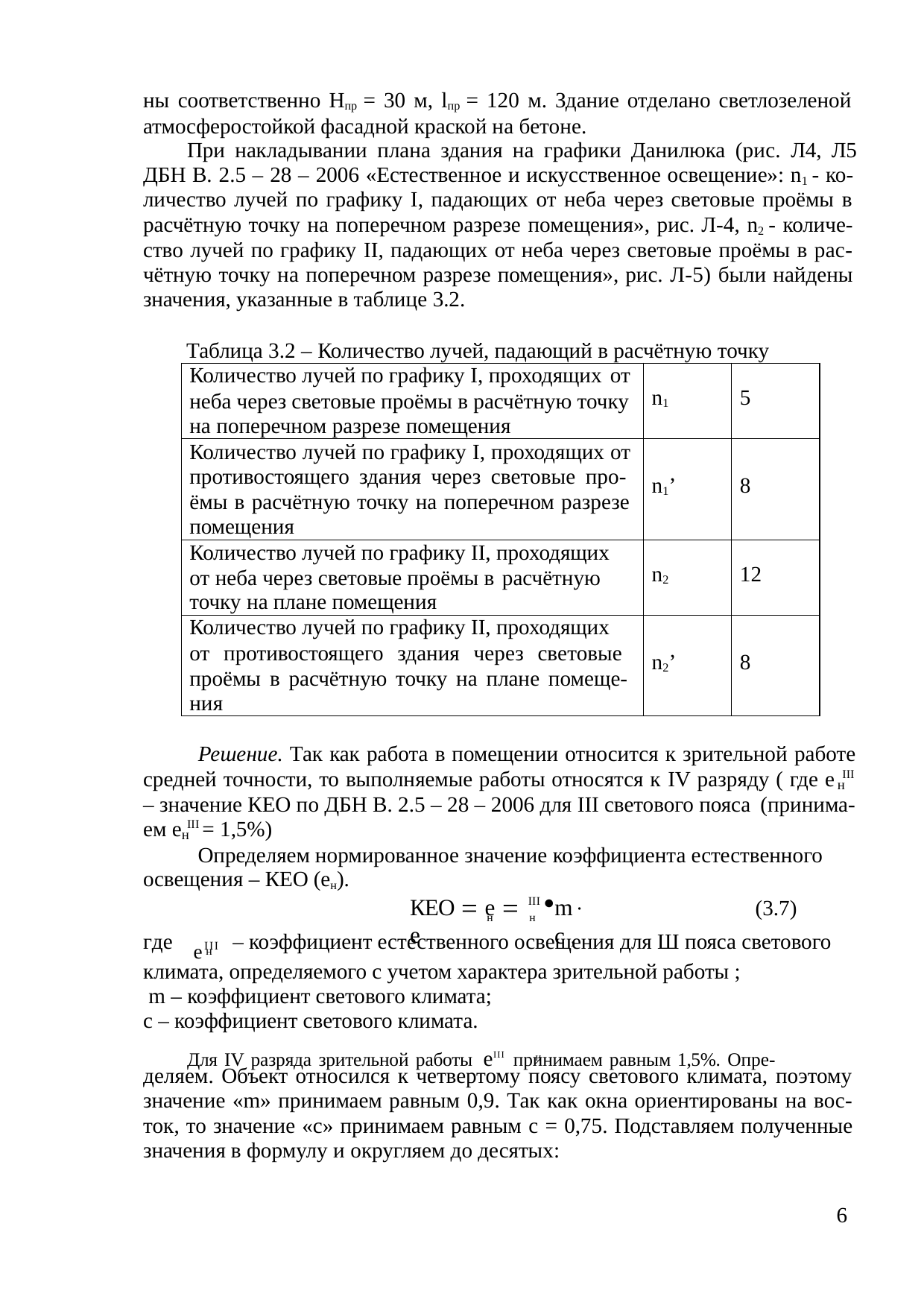

ны соответственно Hпр = 30 м, lпр = 120 м. Здание отделано светлозеленой  атмосферостойкой фасадной краской на бетоне.
При накладывании плана здания на графики Данилюка (рис. Л4, Л5
ДБН В. 2.5 – 28 – 2006 «Естественное и искусственное освещение»: n1 - ко-  личество лучей по графику I, падающих от неба через световые проёмы в  расчётную точку на поперечном разрезе помещения», рис. Л-4, n2 - количе-  ство лучей по графику II, падающих от неба через световые проёмы в рас-  чётную точку на поперечном разрезе помещения», рис. Л-5) были найдены  значения, указанные в таблице 3.2.

Таблица 3.2 – Количество лучей, падающий в расчётную точку
| Количество лучей по графику I, проходящих от неба через световые проёмы в расчётную точку на поперечном разрезе помещения | n1 | 5 |
| --- | --- | --- |
| Количество лучей по графику I, проходящих от противостоящего здания через световые про- ёмы в расчётную точку на поперечном разрезе помещения | n1’ | 8 |
| Количество лучей по графику II, проходящих от неба через световые проёмы в расчётную точку на плане помещения | n2 | 12 |
| Количество лучей по графику II, проходящих от противостоящего здания через световые проёмы в расчётную точку на плане помеще- ния | n2’ | 8 |
Решение. Так как работа в помещении относится к зрительной работе
средней точности, то выполняемые работы относятся к IV разряду ( где е III
н
– значение КЕО по ДБН В. 2.5 – 28 – 2006 для III светового пояса (принима-
ем е III = 1,5%)
н
Определяем нормированное значение коэффициента естественного  освещения – КЕО (ен).
КЕО = e = e
m⋅ c ,
III
(3.7)
н	н
eIII
где
– коэффициент естественного освещения для Ш пояса светового
н
климата, определяемого с учетом характера зрительной работы ;  m – коэффициент светового климата;
с – коэффициент светового климата.
Для IV разряда зрительной работы eIII принимаем равным 1,5%. Опре-
н
деляем. Объект относился к четвертому поясу светового климата, поэтому  значение «m» принимаем равным 0,9. Так как окна ориентированы на вос-  ток, то значение «c» принимаем равным с = 0,75. Подставляем полученные  значения в формулу и округляем до десятых:
6